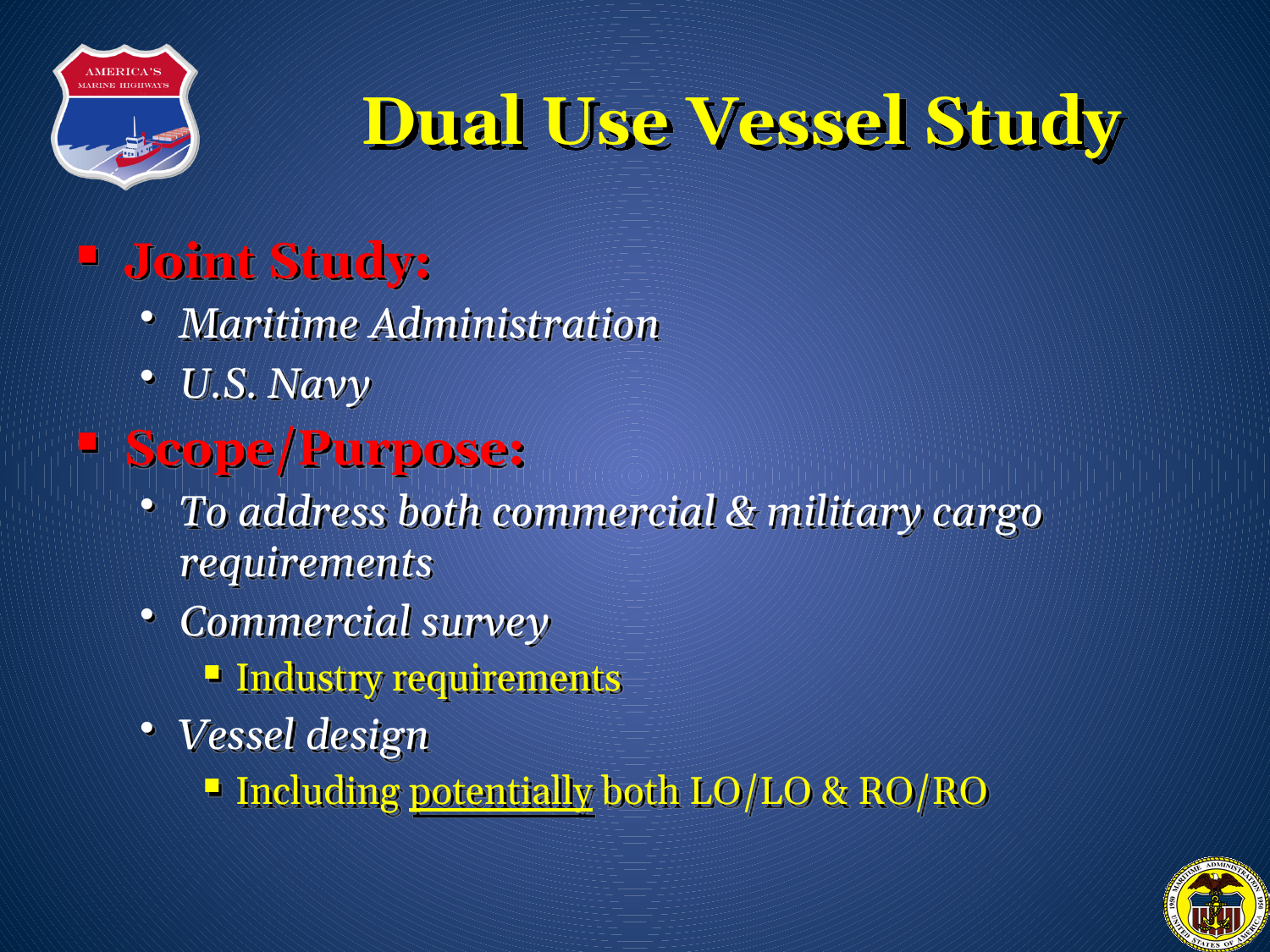

Dual Use Vessel Study
Joint Study:
Maritime Administration
U.S. Navy
Scope/Purpose:
To address both commercial & military cargo requirements
Commercial survey
Industry requirements
Vessel design
Including potentially both LO/LO & RO/RO